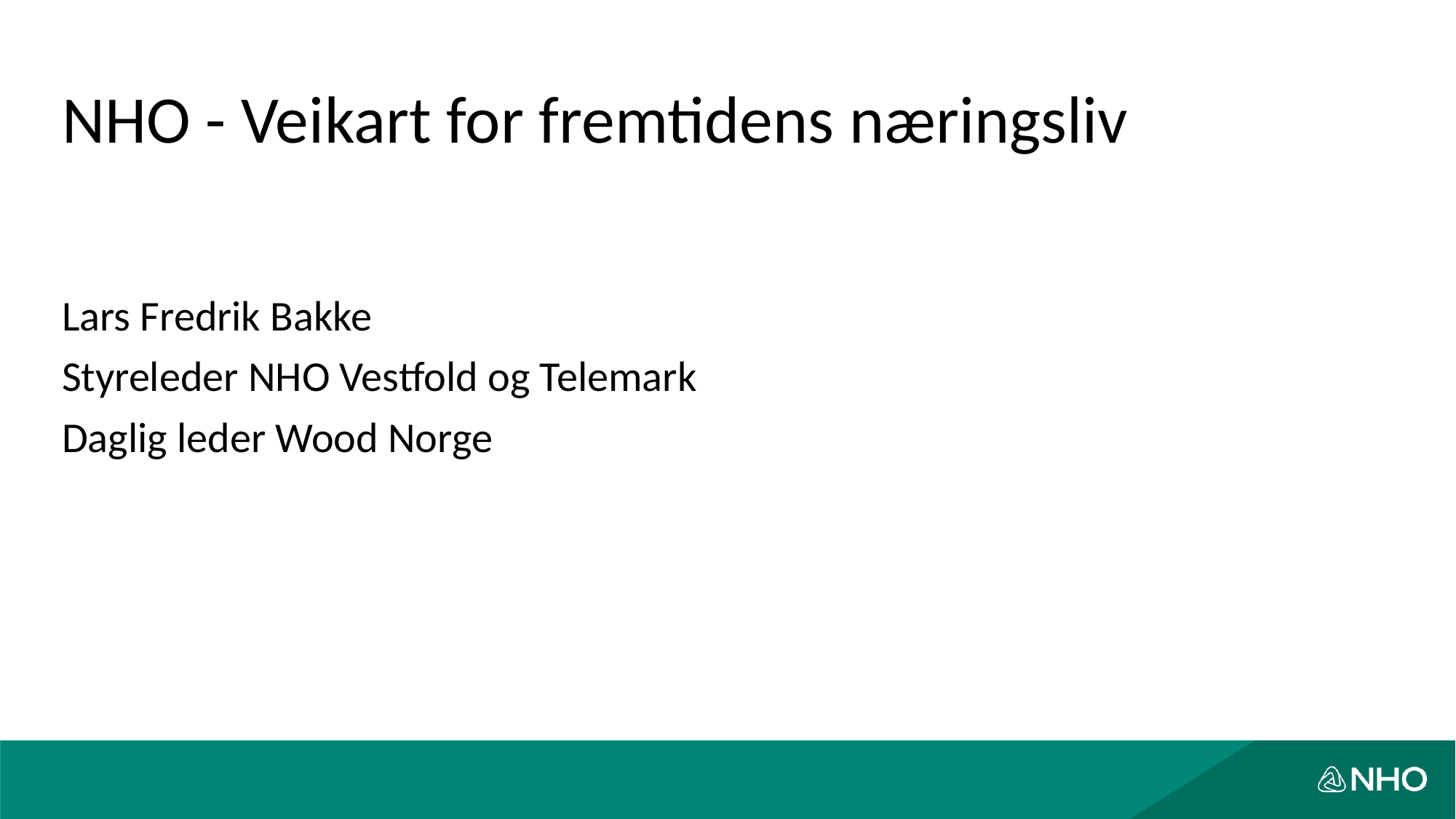

# NHO - Veikart for fremtidens næringsliv
Lars Fredrik Bakke
Styreleder NHO Vestfold og Telemark
Daglig leder Wood Norge for fremtidens næringsliv